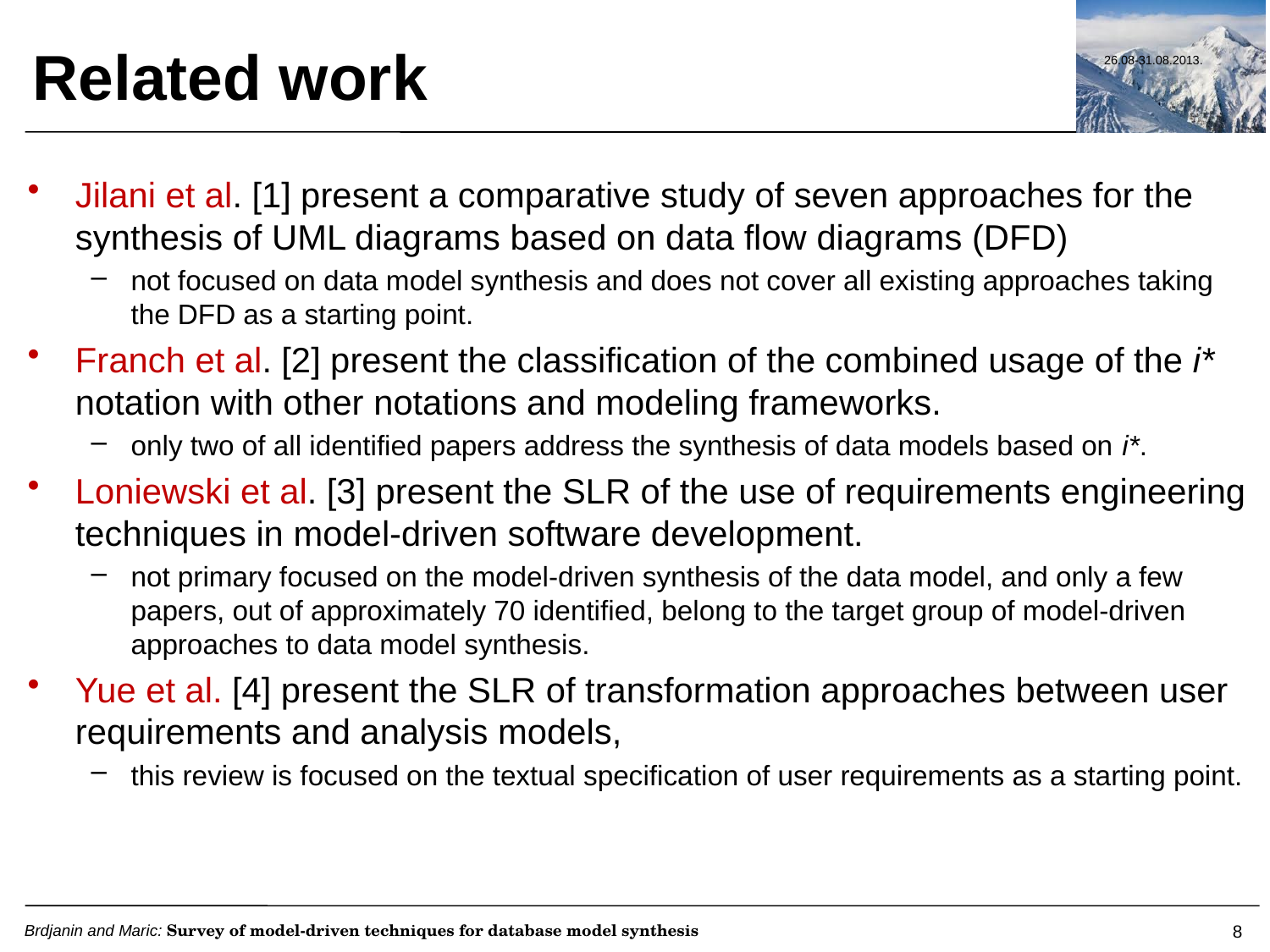

Related work
Jilani et al. [1] present a comparative study of seven approaches for the synthesis of UML diagrams based on data flow diagrams (DFD)
not focused on data model synthesis and does not cover all existing approaches taking the DFD as a starting point.
Franch et al. [2] present the classification of the combined usage of the i* notation with other notations and modeling frameworks.
only two of all identified papers address the synthesis of data models based on i*.
Loniewski et al. [3] present the SLR of the use of requirements engineering techniques in model-driven software development.
not primary focused on the model-driven synthesis of the data model, and only a few papers, out of approximately 70 identified, belong to the target group of model-driven approaches to data model synthesis.
Yue et al. [4] present the SLR of transformation approaches between user requirements and analysis models,
this review is focused on the textual specification of user requirements as a starting point.

8